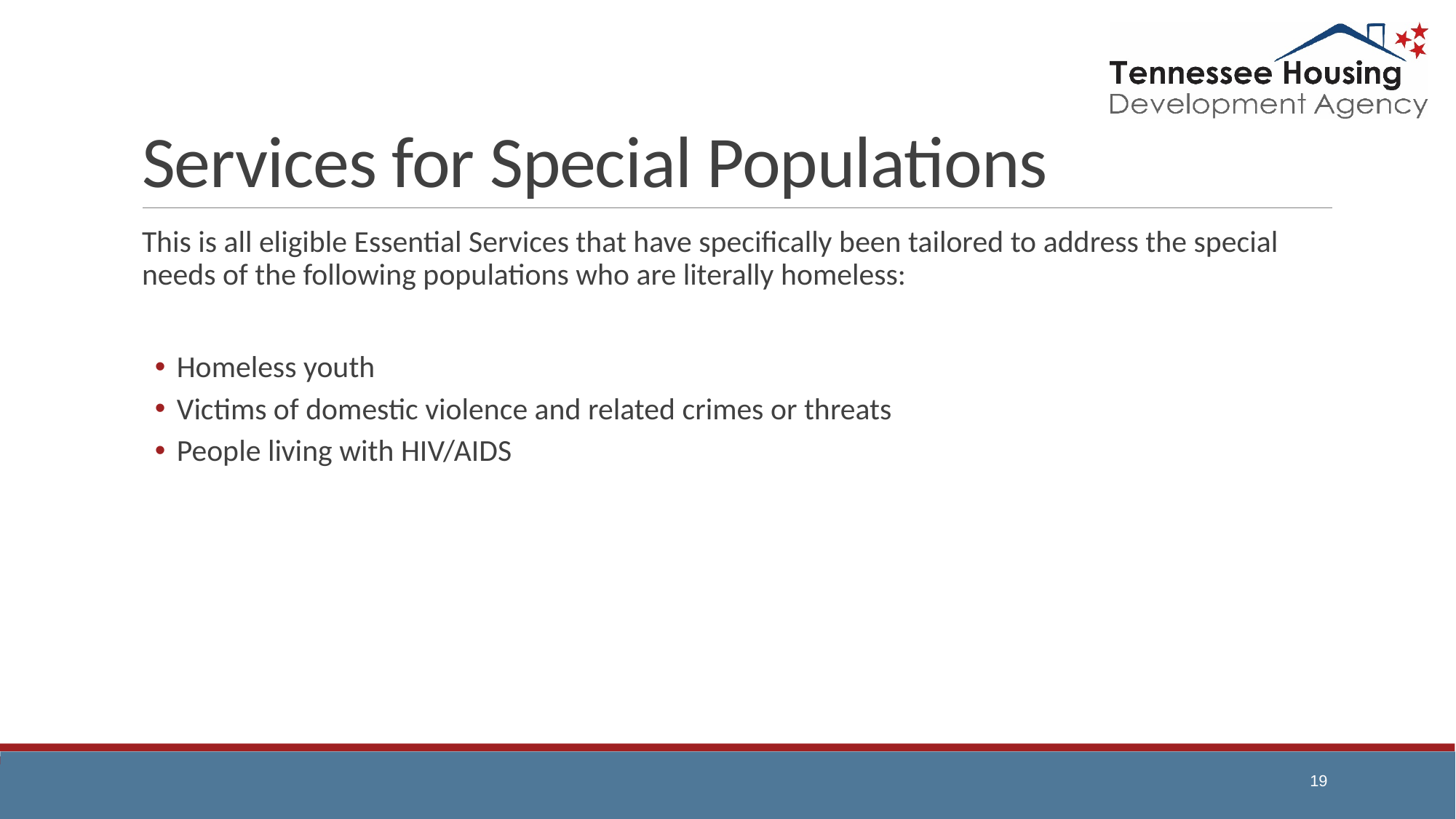

# Services for Special Populations
This is all eligible Essential Services that have specifically been tailored to address the special needs of the following populations who are literally homeless:

Homeless youth
Victims of domestic violence and related crimes or threats
People living with HIV/AIDS